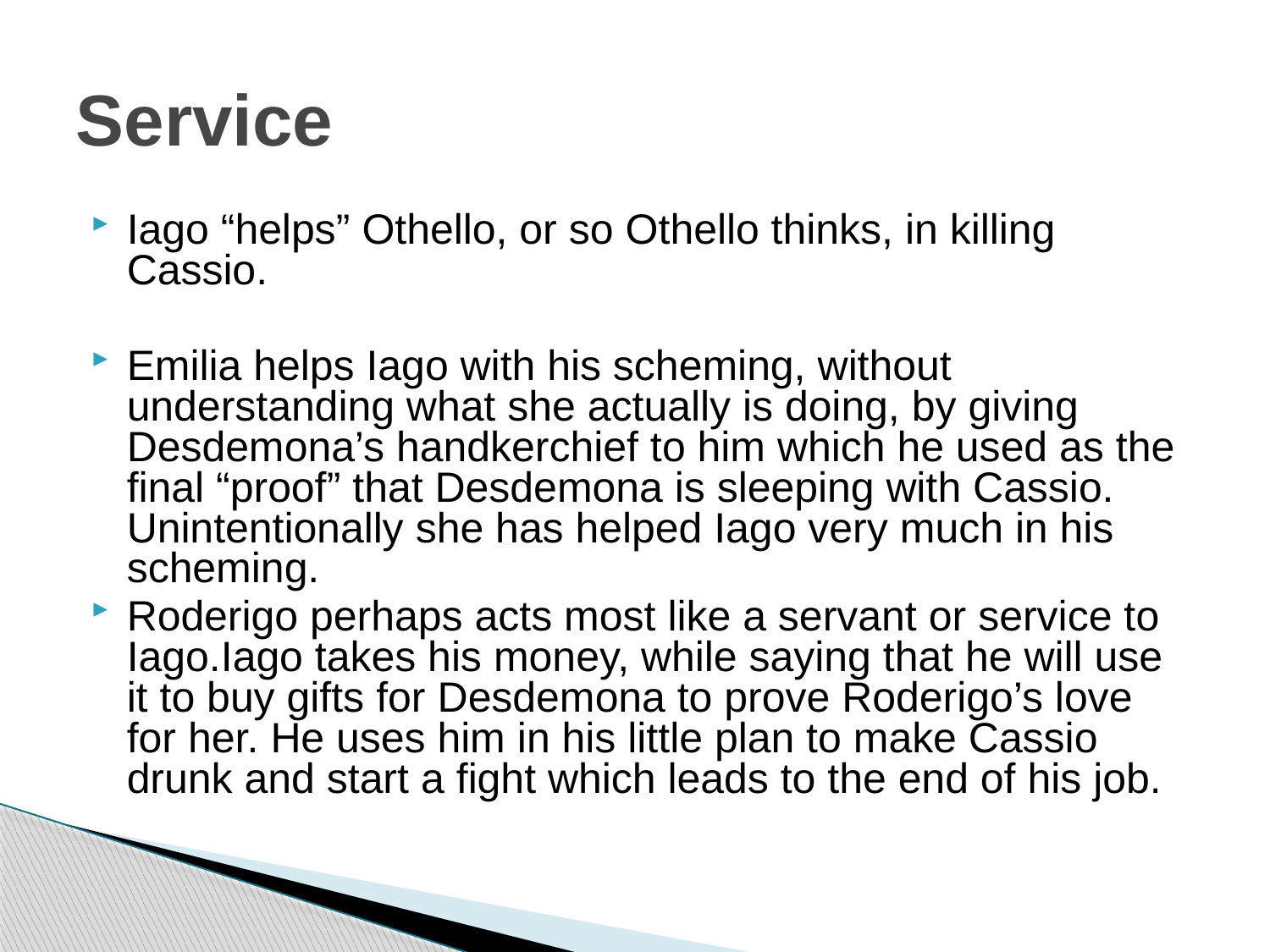

# Service
Iago “helps” Othello, or so Othello thinks, in killing Cassio.

Emilia helps Iago with his scheming, without understanding what she actually is doing, by giving Desdemona’s handkerchief to him which he used as the final “proof” that Desdemona is sleeping with Cassio. Unintentionally she has helped Iago very much in his scheming.
Roderigo perhaps acts most like a servant or service to Iago.Iago takes his money, while saying that he will use it to buy gifts for Desdemona to prove Roderigo’s love for her. He uses him in his little plan to make Cassio drunk and start a fight which leads to the end of his job.